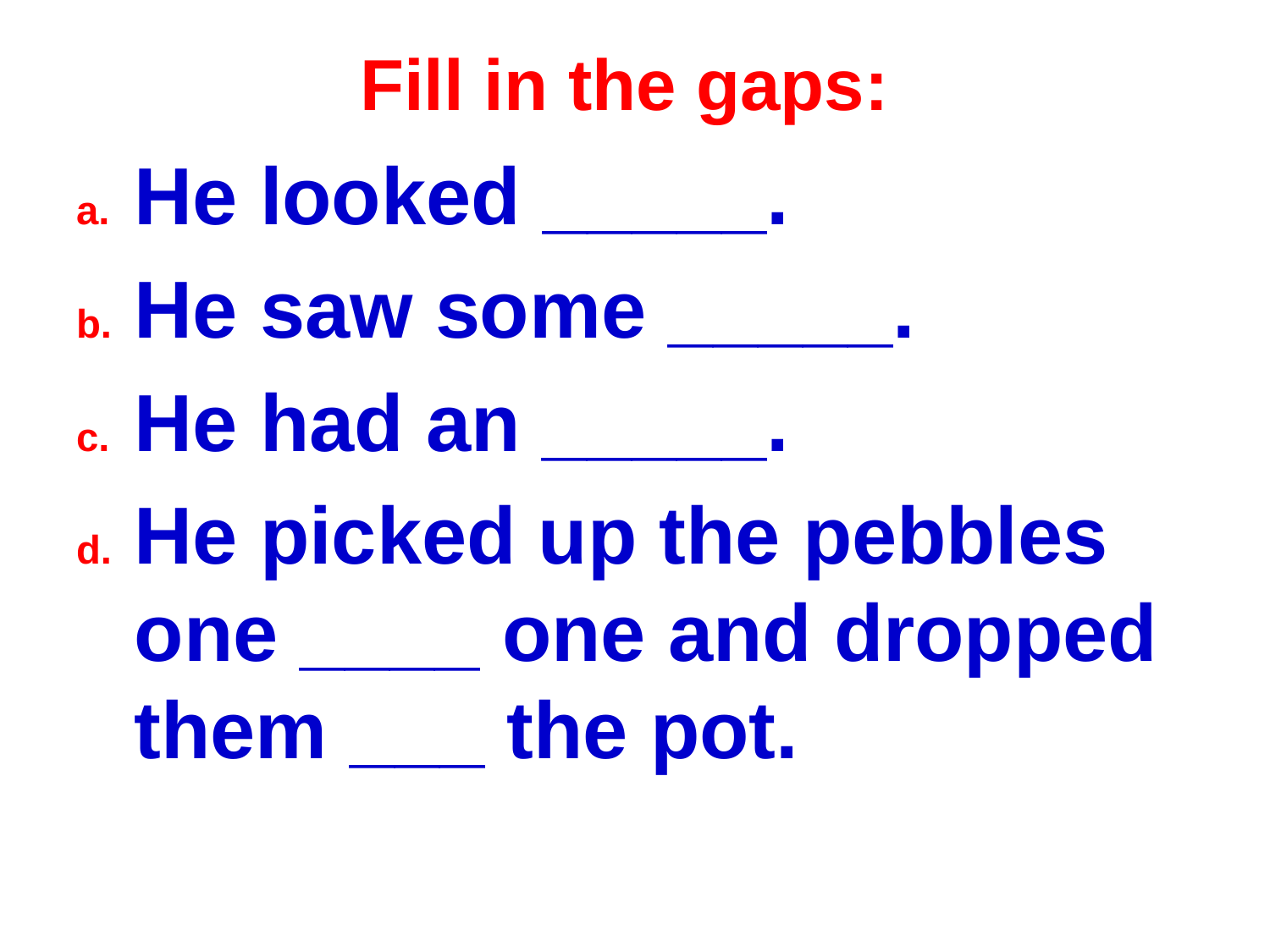

# Fill in the gaps:
He looked _____.
He saw some _____.
He had an _____.
He picked up the pebbles one ____ one and dropped them ___ the pot.